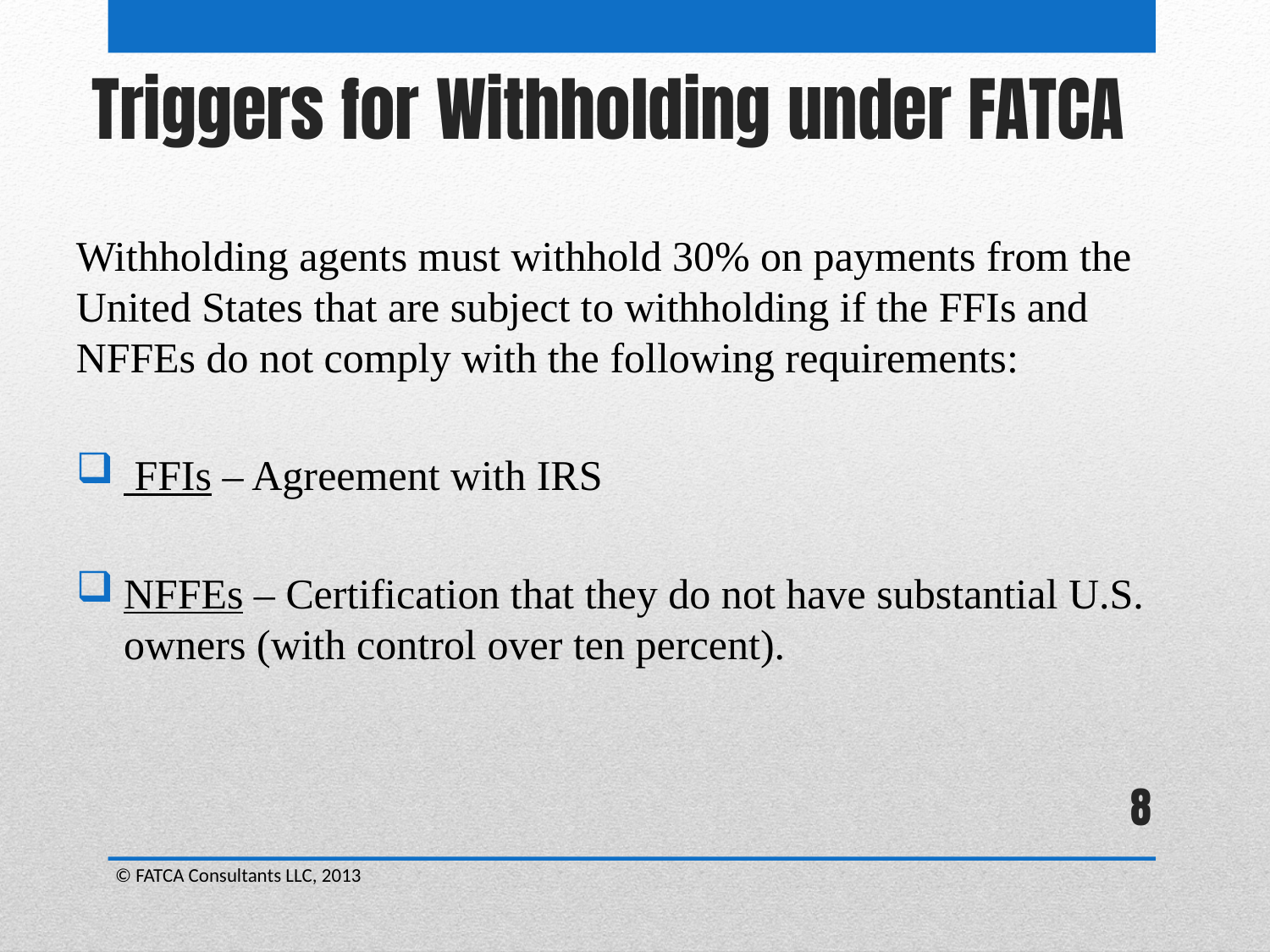

Triggers for Withholding under FATCA
Withholding agents must withhold 30% on payments from the United States that are subject to withholding if the FFIs and NFFEs do not comply with the following requirements:

 FFIs – Agreement with IRS

NFFEs – Certification that they do not have substantial U.S. owners (with control over ten percent).
8
© FATCA Consultants LLC, 2013